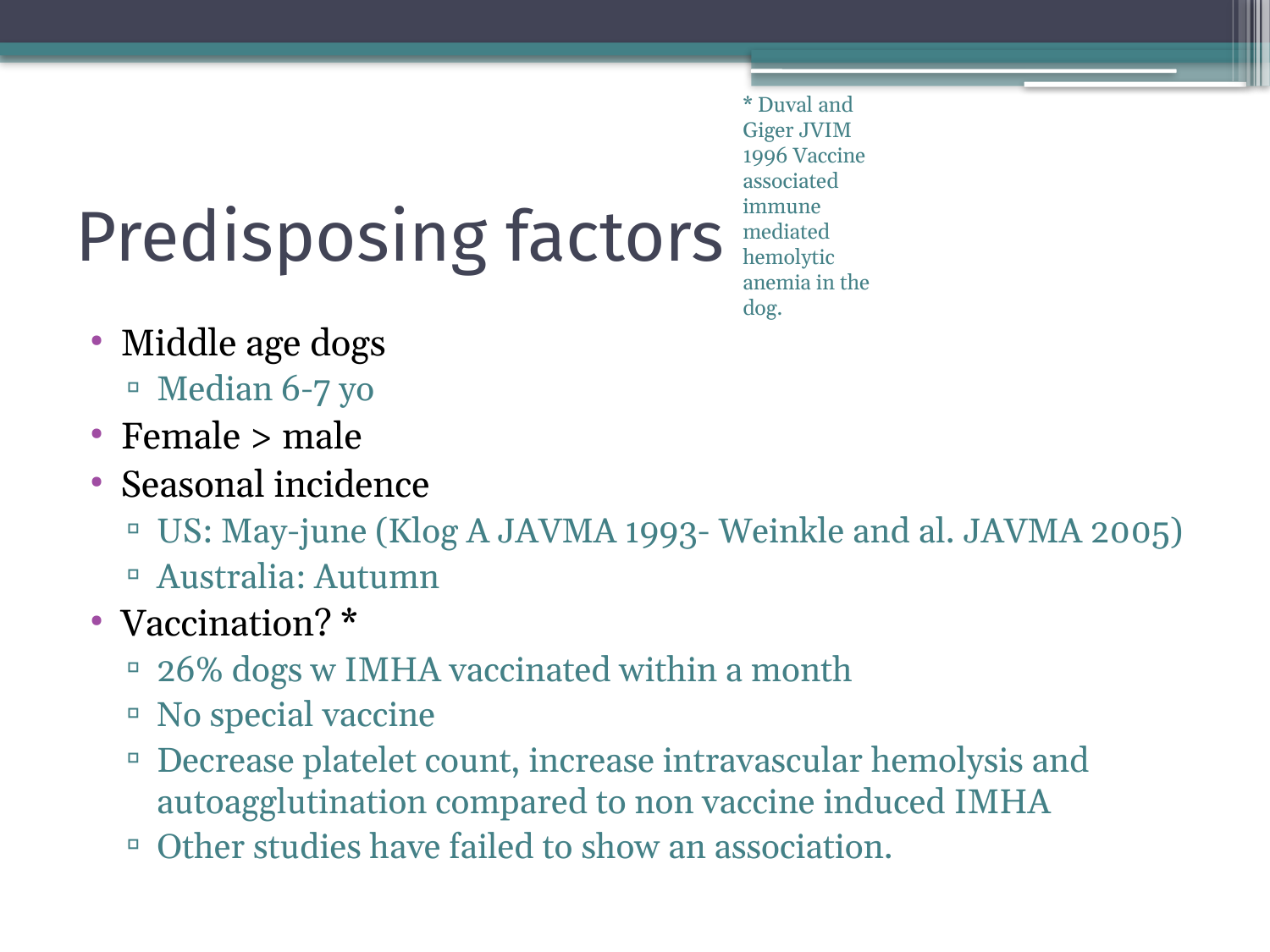

* Duval and Giger JVIM 1996 Vaccine associated immune mediated hemolytic anemia in the dog.
# Predisposing factors
Middle age dogs
Median 6-7 yo
Female > male
Seasonal incidence
US: May-june (Klog A JAVMA 1993- Weinkle and al. JAVMA 2005)
Australia: Autumn
Vaccination? *
26% dogs w IMHA vaccinated within a month
No special vaccine
Decrease platelet count, increase intravascular hemolysis and autoagglutination compared to non vaccine induced IMHA
Other studies have failed to show an association.